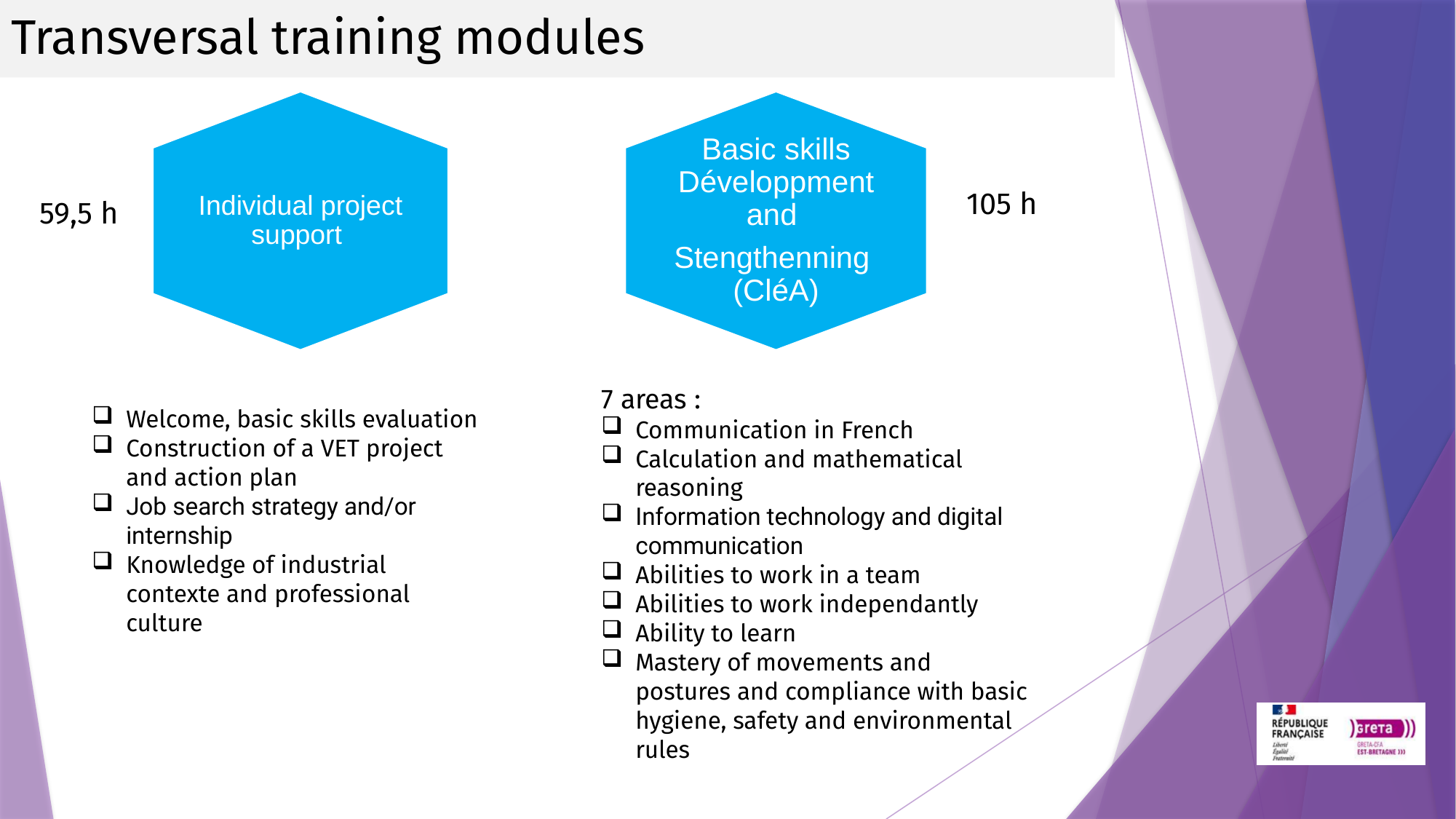

# Transversal training modules
Individual project support
Basic skills Développment and
Stengthenning  (CléA)
105 h
59,5 h
7 areas :
Communication in French
Calculation and mathematical reasoning
Information technology and digital communication
Abilities to work in a team
Abilities to work independantly
Ability to learn
Mastery of movements and postures and compliance with basic hygiene, safety and environmental rules
Welcome, basic skills evaluation
Construction of a VET project and action plan
Job search strategy and/or internship
Knowledge of industrial contexte and professional culture